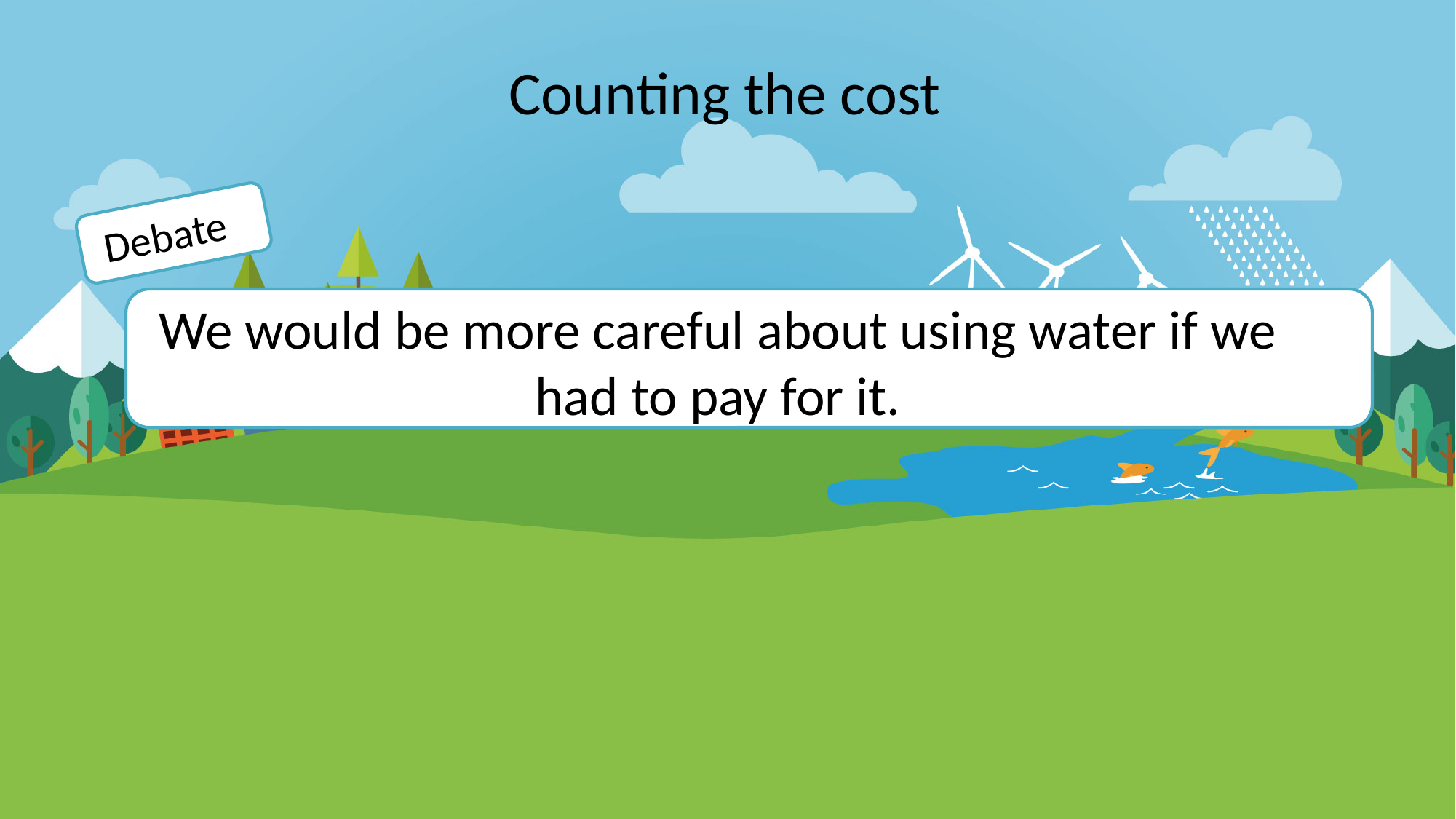

Counting the cost

Debate

We would be more careful about using water if we had to pay for it.